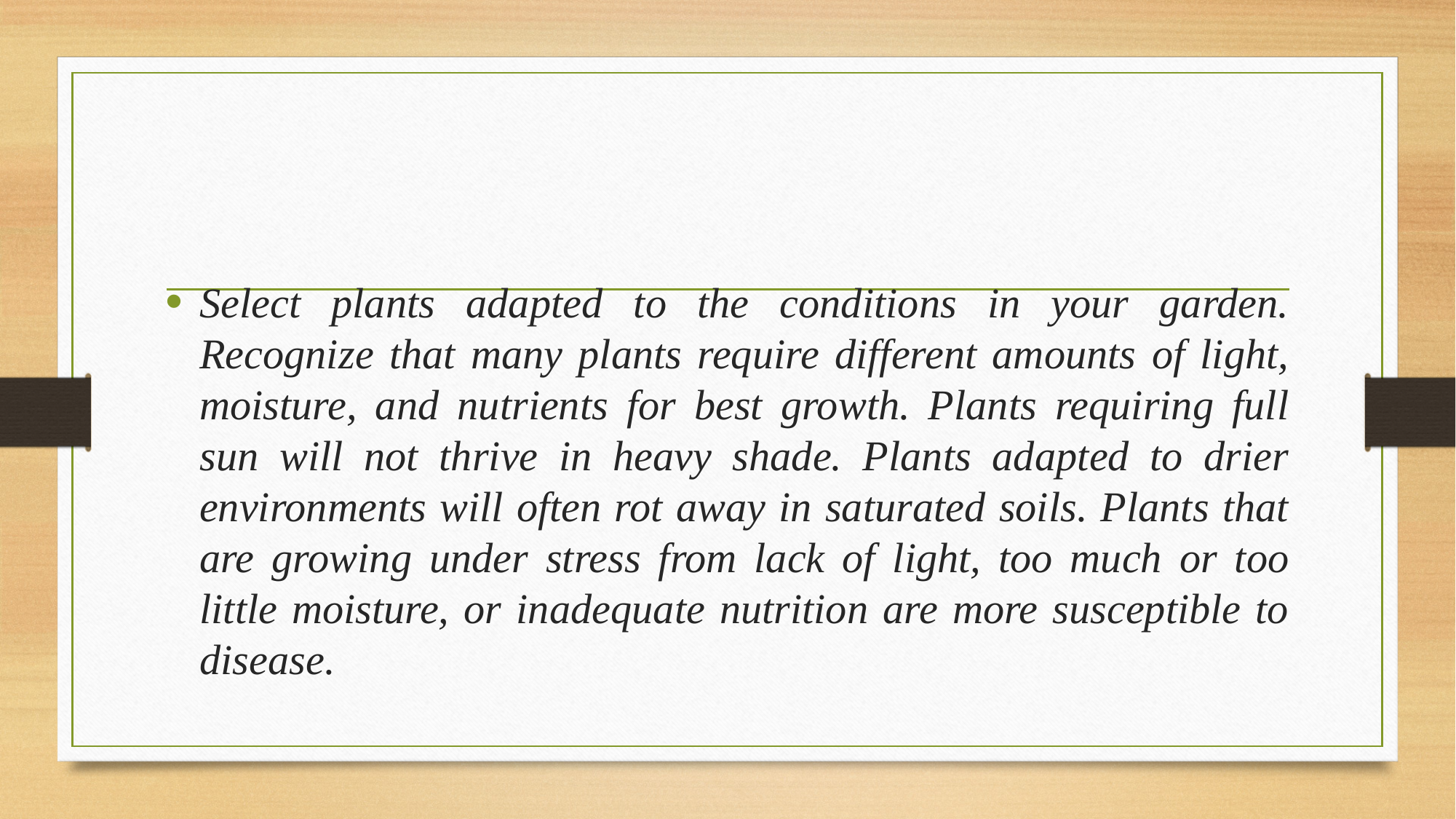

Select plants adapted to the conditions in your garden. Recognize that many plants require different amounts of light, moisture, and nutrients for best growth. Plants requiring full sun will not thrive in heavy shade. Plants adapted to drier environments will often rot away in saturated soils. Plants that are growing under stress from lack of light, too much or too little moisture, or inadequate nutrition are more susceptible to disease.